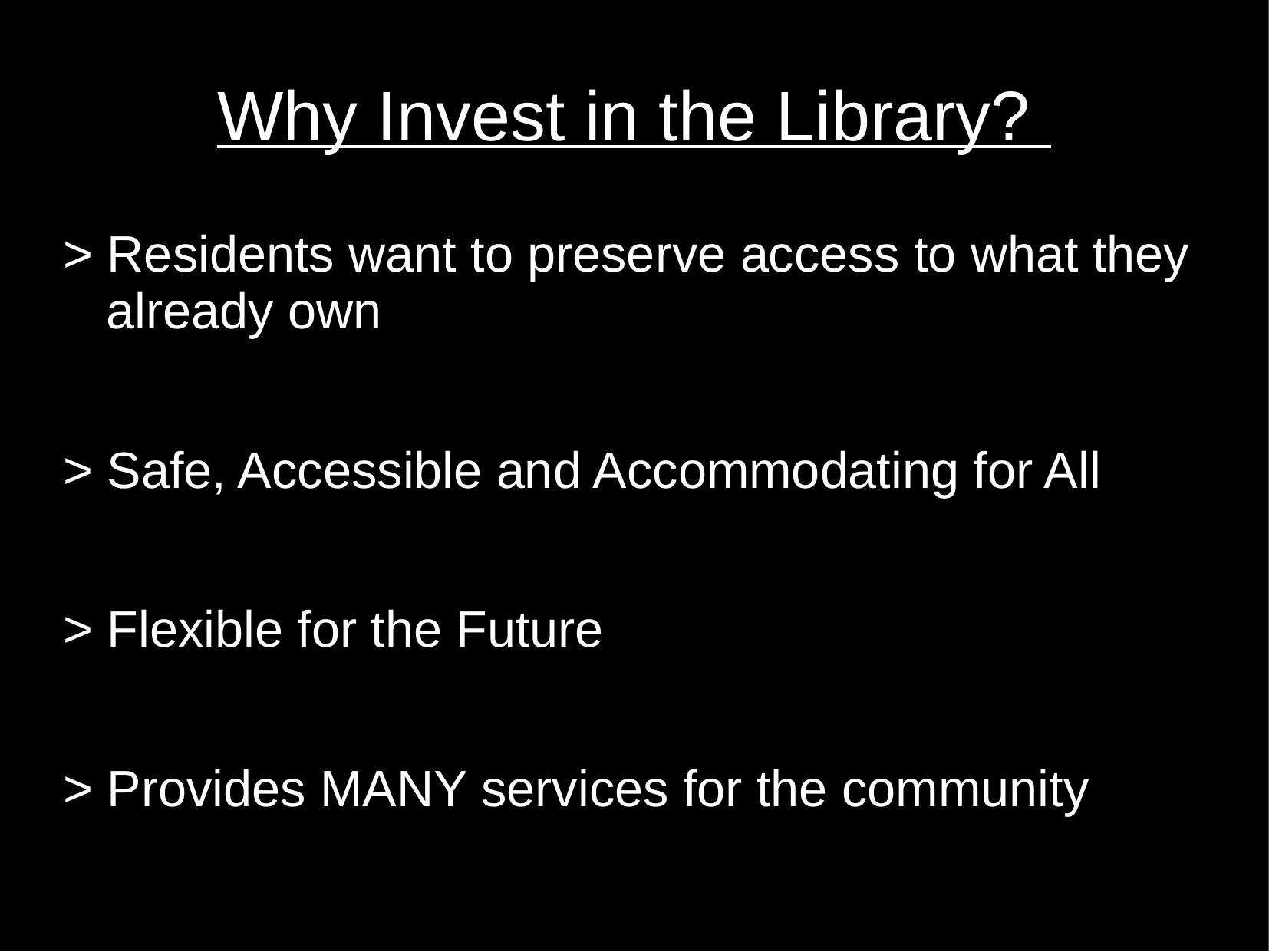

# Why Invest in the Library?
> Residents want to preserve access to what they already own

> Safe, Accessible and Accommodating for All

> Flexible for the Future

> Provides MANY services for the community